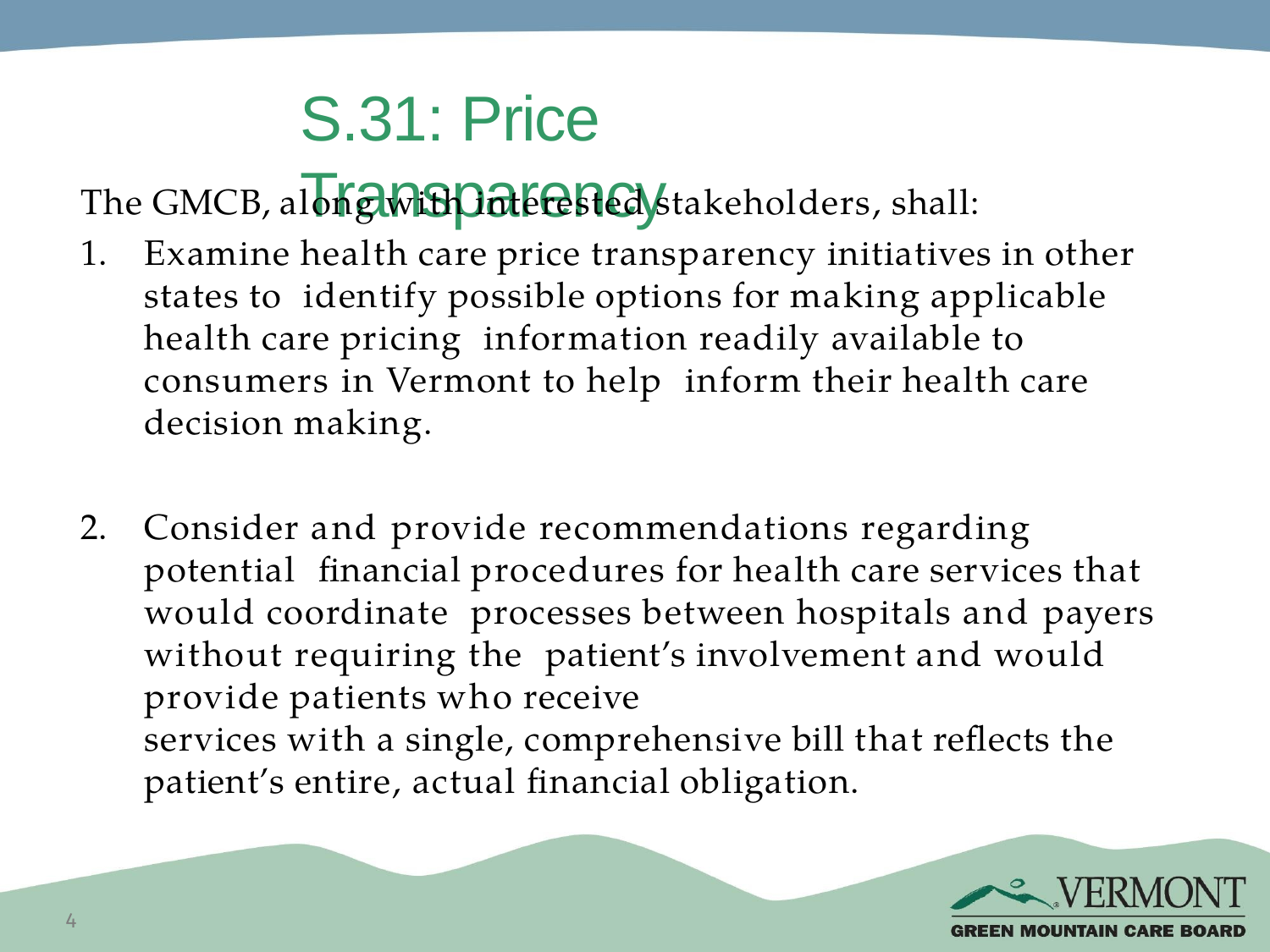

# S.31: Price Transparency
The GMCB, along with interested stakeholders, shall:
Examine health care price transparency initiatives in other states to  identify possible options for making applicable health care pricing  information readily available to consumers in Vermont to help  inform their health care decision making.

Consider and provide recommendations regarding potential  financial procedures for health care services that would coordinate  processes between hospitals and payers without requiring the  patient’s involvement and would provide patients who receive
services with a single, comprehensive bill that reflects the patient’s entire, actual financial obligation.
4